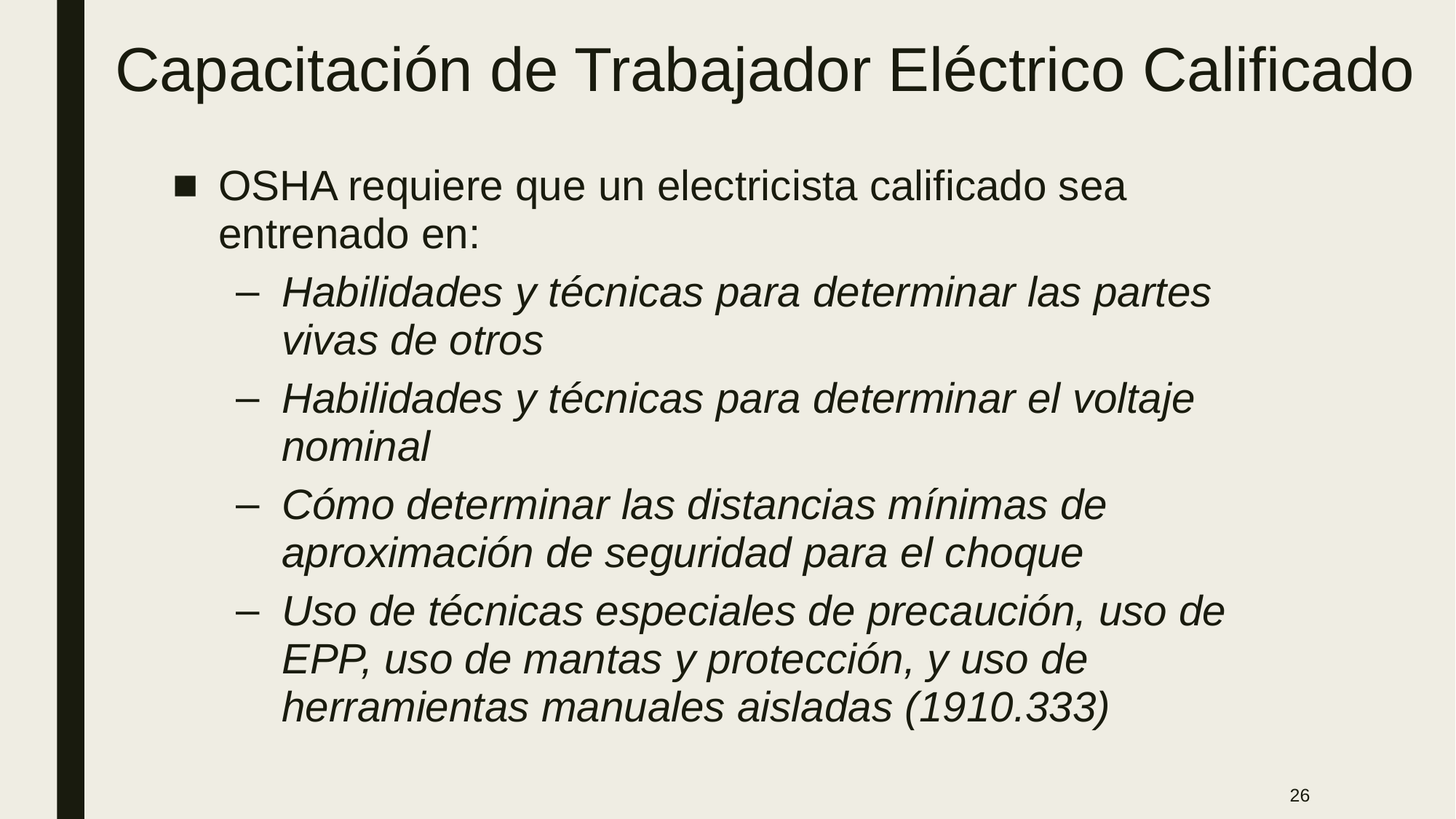

# Capacitación de Trabajador Eléctrico Calificado
OSHA requiere que un electricista calificado sea entrenado en:
Habilidades y técnicas para determinar las partes vivas de otros
Habilidades y técnicas para determinar el voltaje nominal
Cómo determinar las distancias mínimas de aproximación de seguridad para el choque
Uso de técnicas especiales de precaución, uso de EPP, uso de mantas y protección, y uso de herramientas manuales aisladas (1910.333)
26